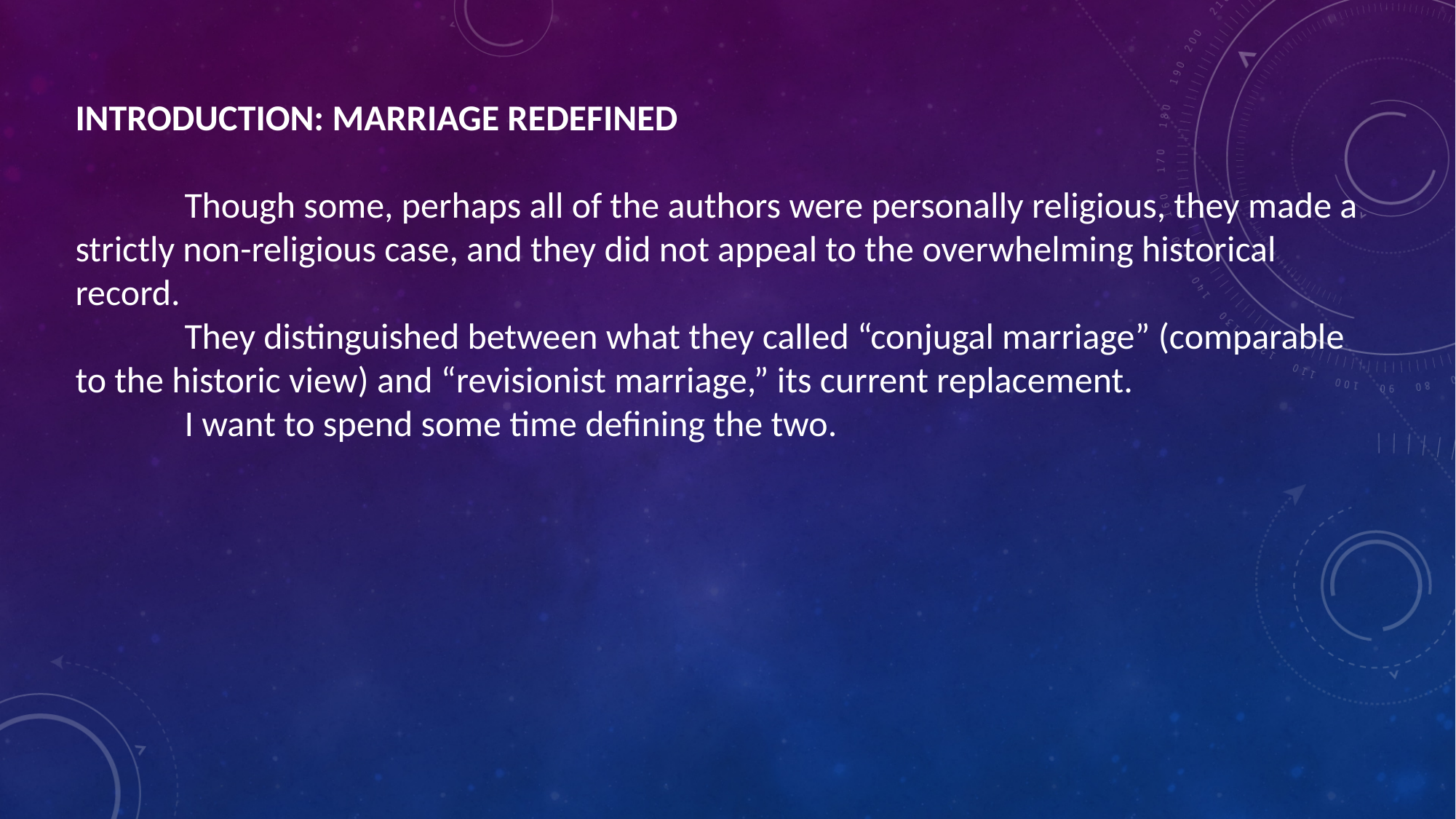

INTRODUCTION: MARRIAGE REDEFINED

	Though some, perhaps all of the authors were personally religious, they made a strictly non-religious case, and they did not appeal to the overwhelming historical record.
	They distinguished between what they called “conjugal marriage” (comparable to the historic view) and “revisionist marriage,” its current replacement.
	I want to spend some time defining the two.